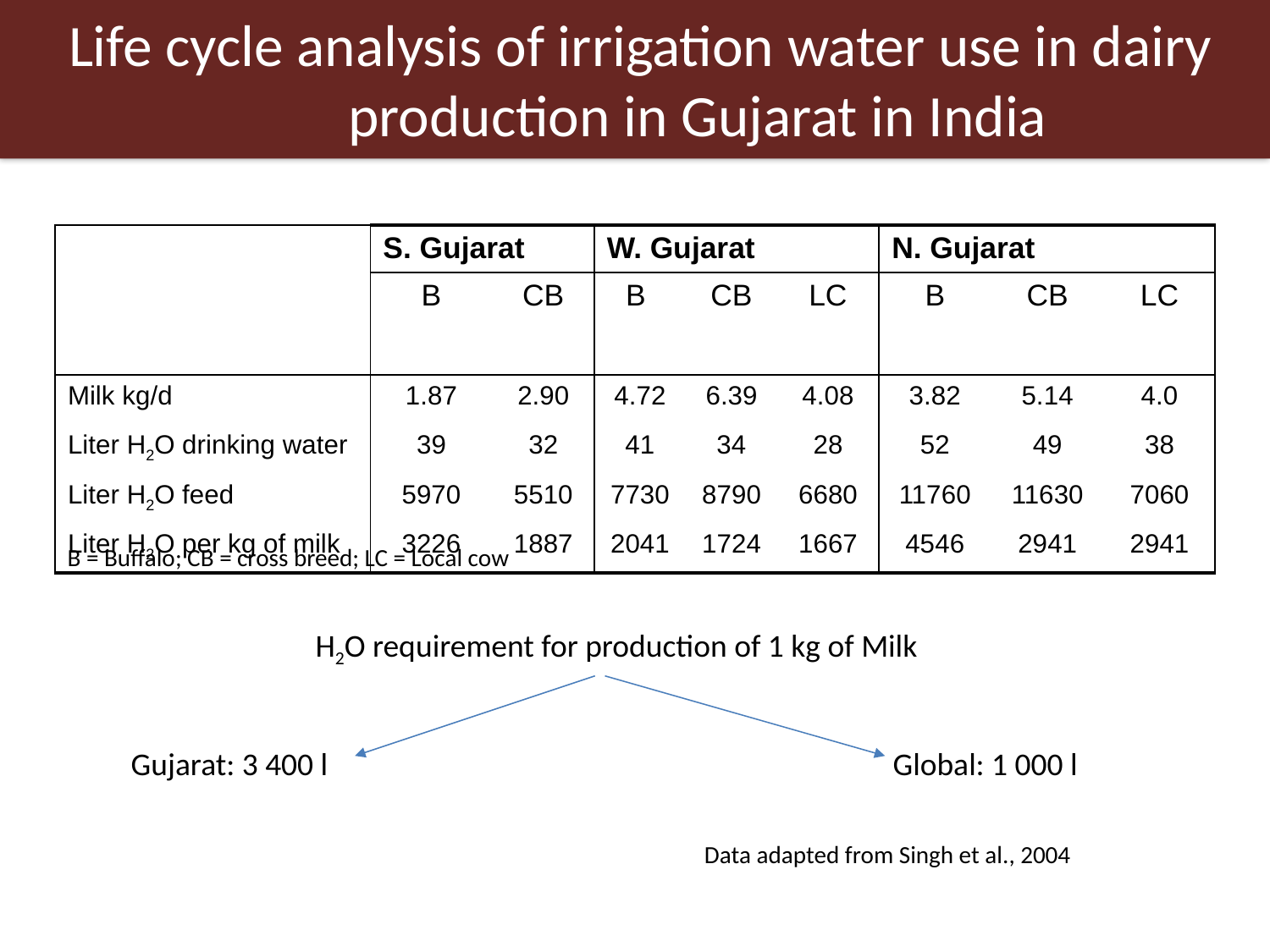

# Life cycle analysis of irrigation water use in dairy 	production in Gujarat in India
|  | S. Gujarat |  | W. Gujarat |  |  | N. Gujarat |  |  |
| --- | --- | --- | --- | --- | --- | --- | --- | --- |
|  | B | CB | B | CB | LC | B | CB | LC |
| Milk kg/d | 1.87 | 2.90 | 4.72 | 6.39 | 4.08 | 3.82 | 5.14 | 4.0 |
| Liter H2O drinking water | 39 | 32 | 41 | 34 | 28 | 52 | 49 | 38 |
| Liter H2O feed | 5970 | 5510 | 7730 | 8790 | 6680 | 11760 | 11630 | 7060 |
| Liter H2O per kg of milk | 3226 | 1887 | 2041 | 1724 | 1667 | 4546 | 2941 | 2941 |
B = Buffalo; CB = cross breed; LC = Local cow
H2O requirement for production of 1 kg of Milk

Gujarat: 3 400 l					Global: 1 000 l
 Data adapted from Singh et al., 2004